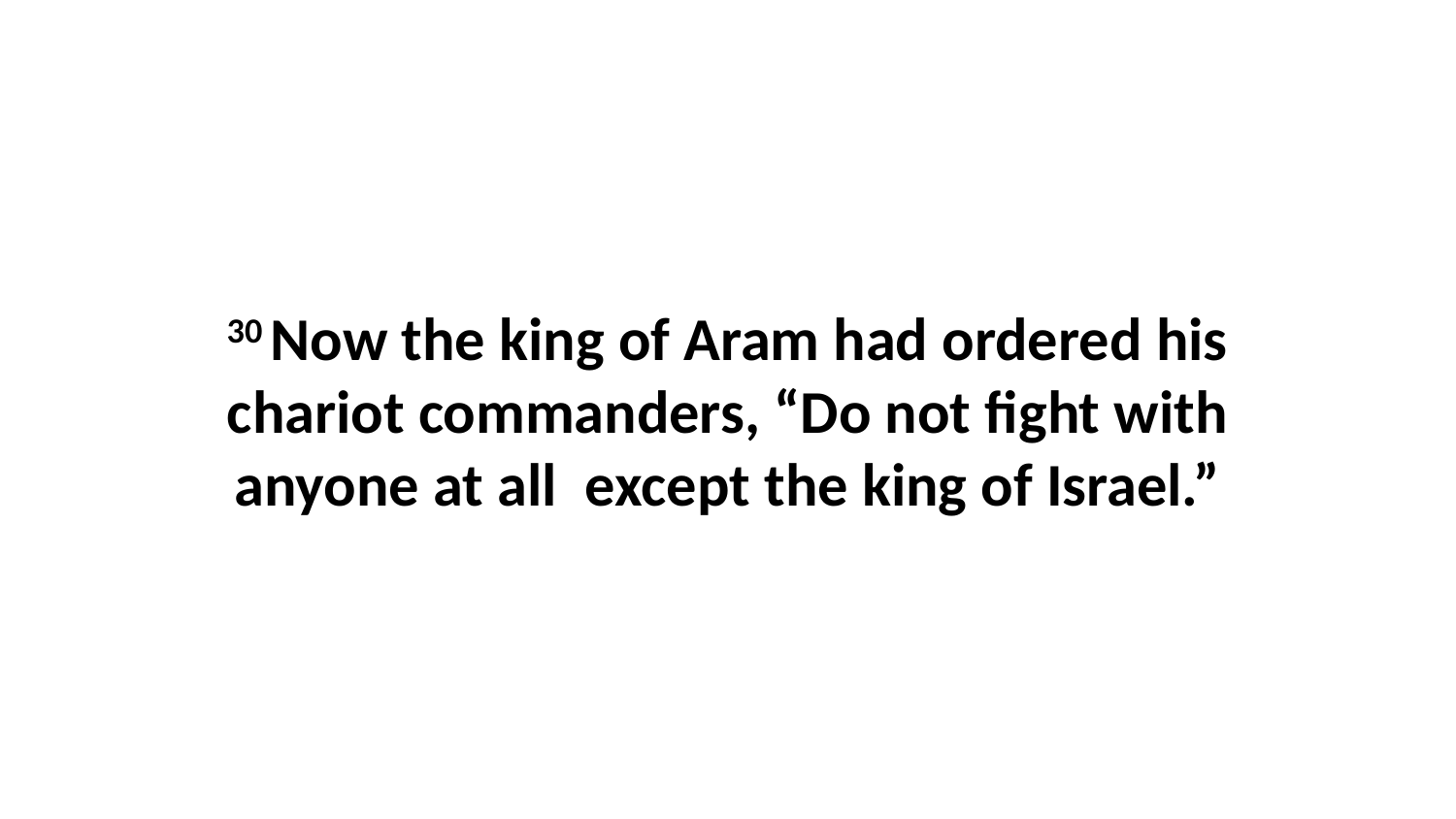

30 Now the king of Aram had ordered his chariot commanders, “Do not fight with anyone at all  except the king of Israel.”